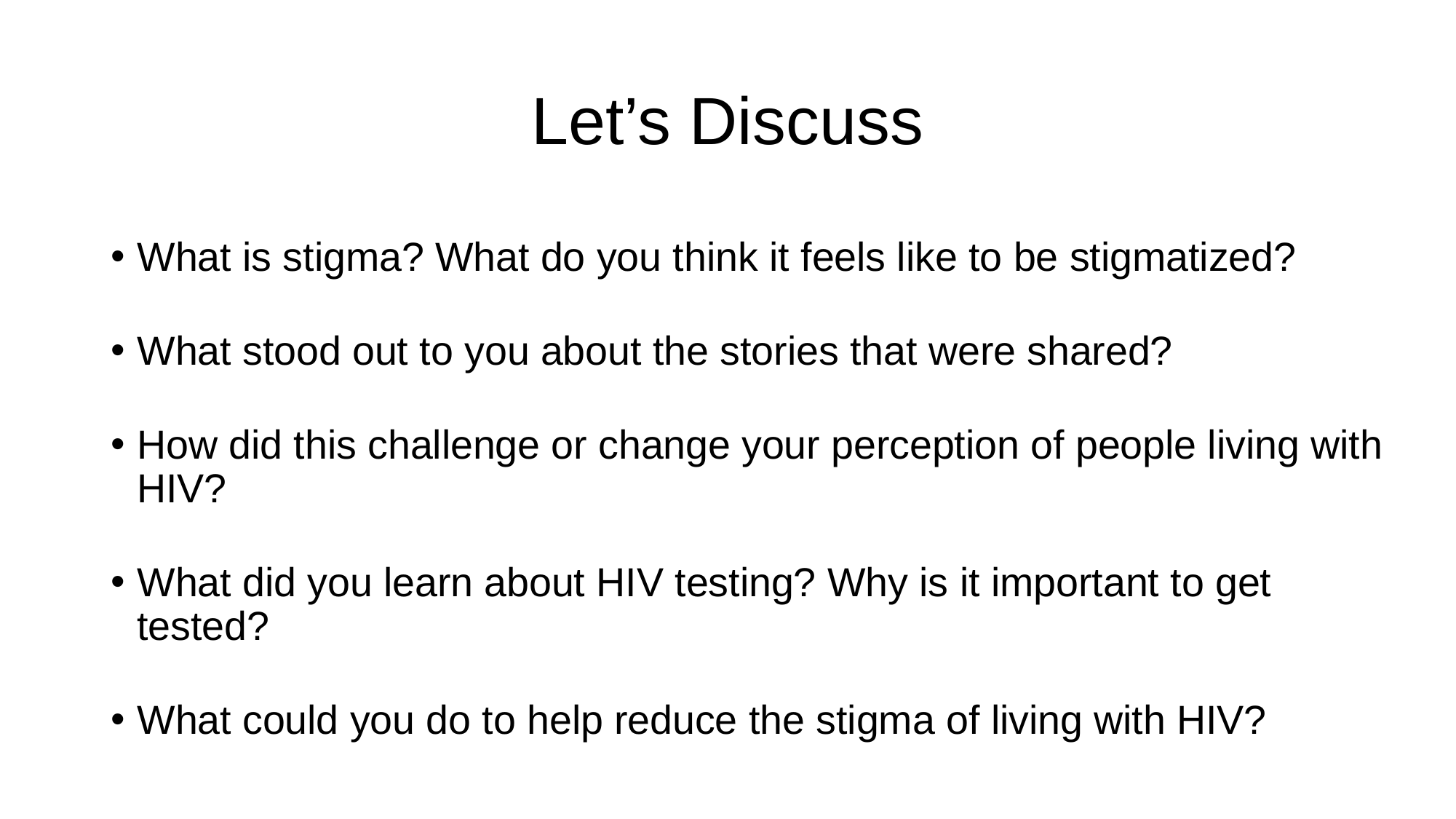

# Let’s Discuss
What is stigma? What do you think it feels like to be stigmatized?

What stood out to you about the stories that were shared?

How did this challenge or change your perception of people living with HIV?

What did you learn about HIV testing? Why is it important to get tested?

What could you do to help reduce the stigma of living with HIV?